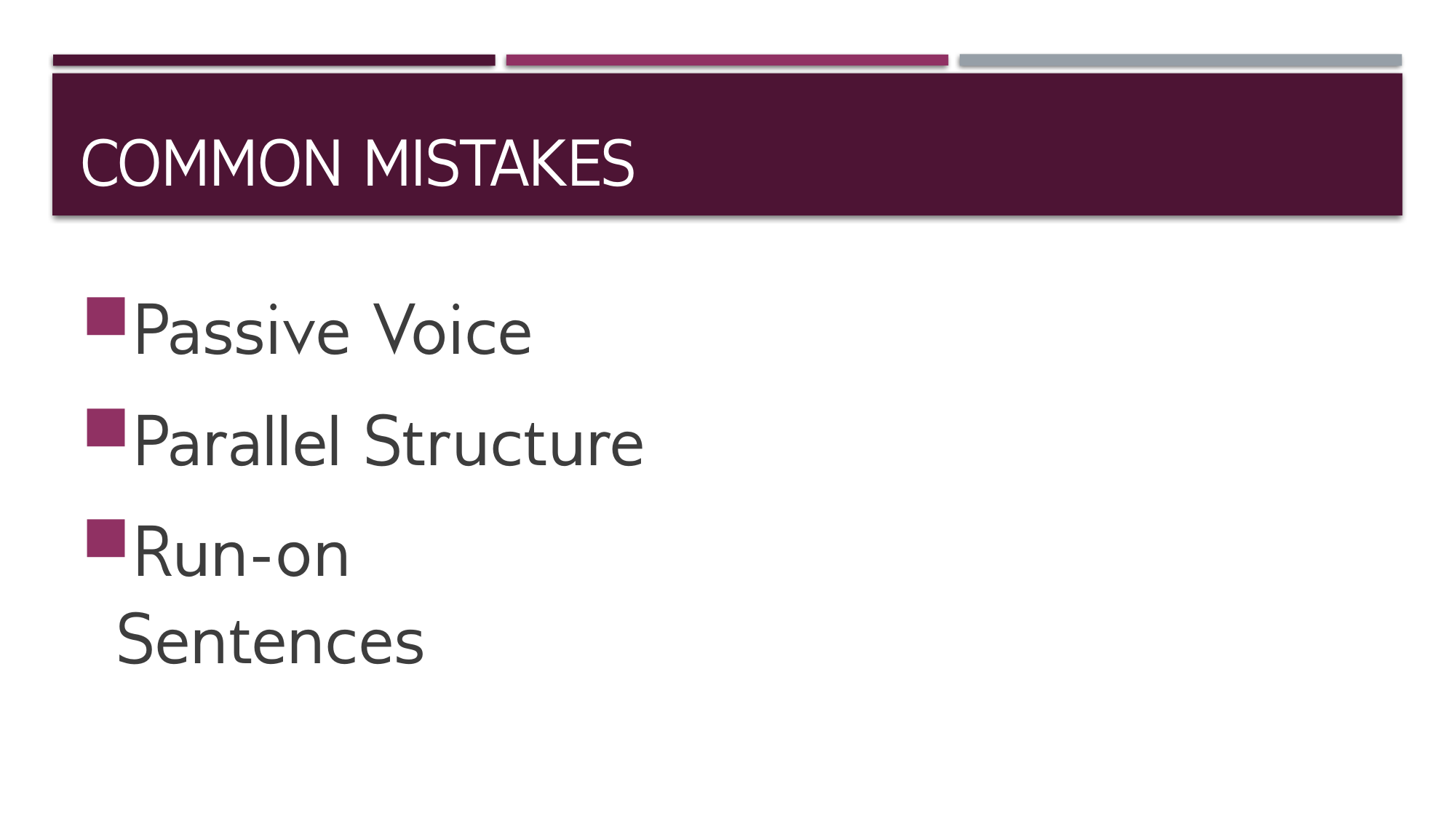

# Common Mistakes
Passive Voice
Parallel Structure
Run-on Sentences